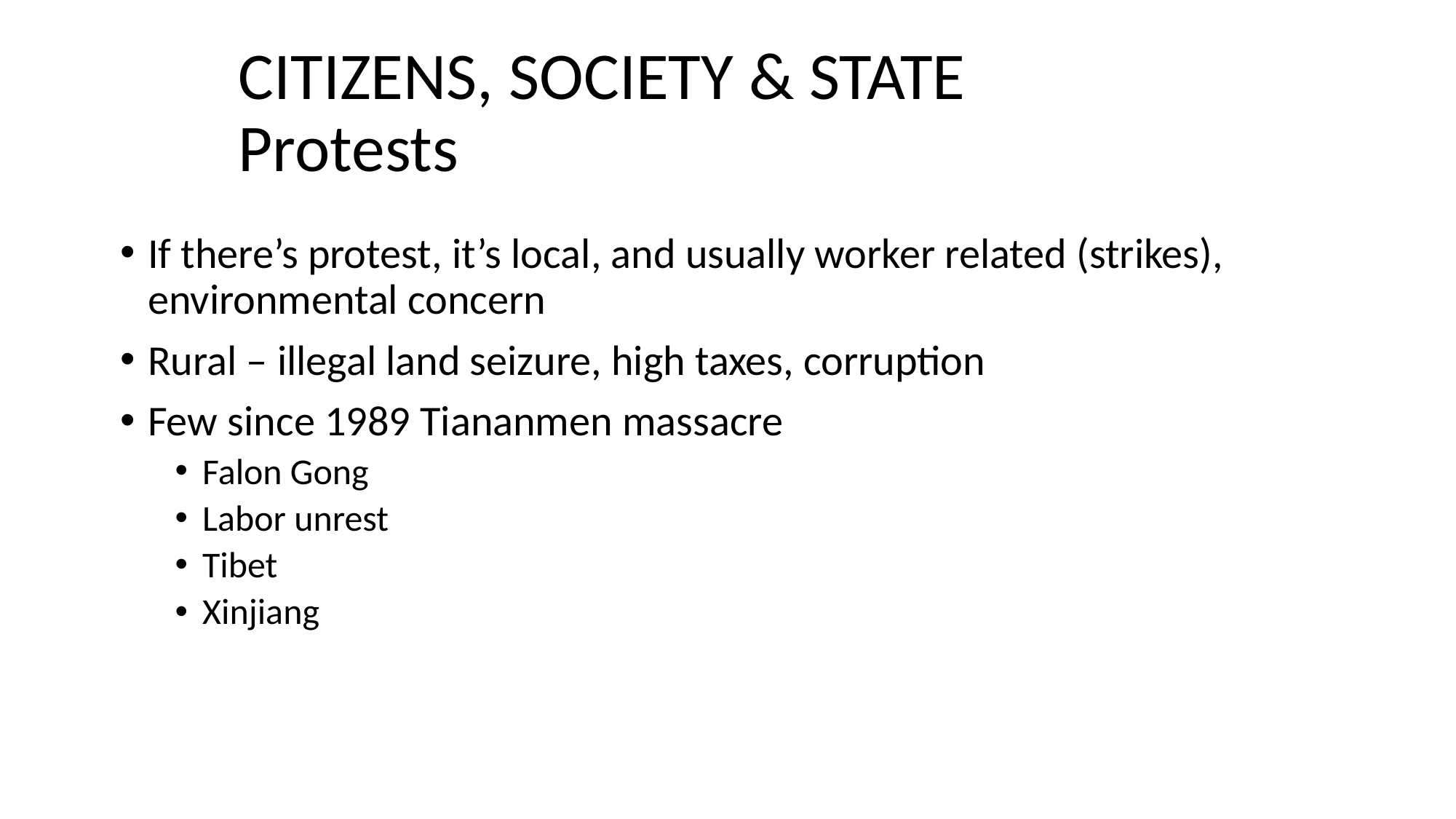

# CITIZENS, SOCIETY & STATE Protests
If there’s protest, it’s local, and usually worker related (strikes), environmental concern
Rural – illegal land seizure, high taxes, corruption
Few since 1989 Tiananmen massacre
Falon Gong
Labor unrest
Tibet
Xinjiang